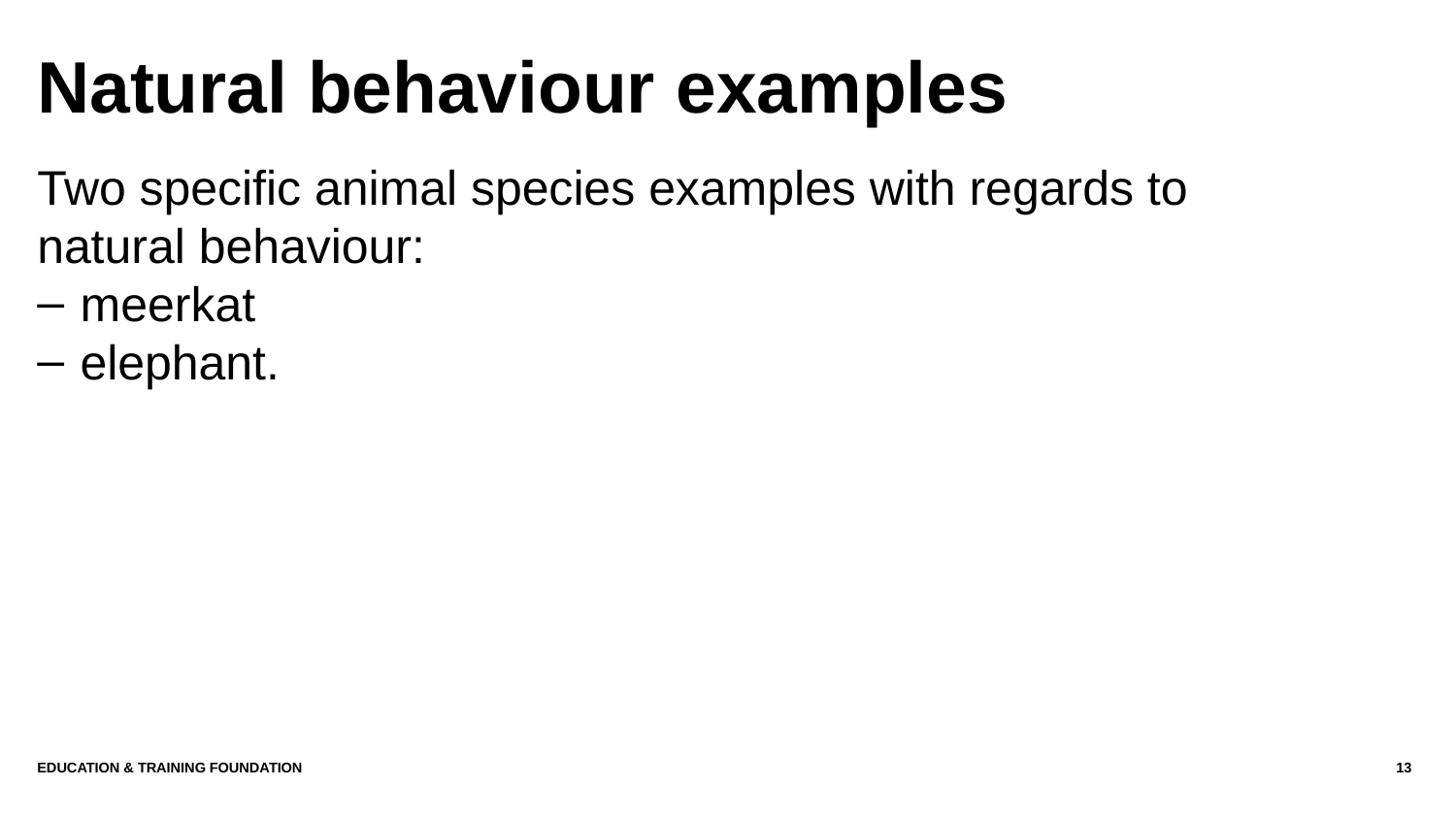

# Natural behaviour​​​ examples
Two specific animal species examples with regards to natural behaviour:
meerkat
elephant.

13
Education & Training Foundation